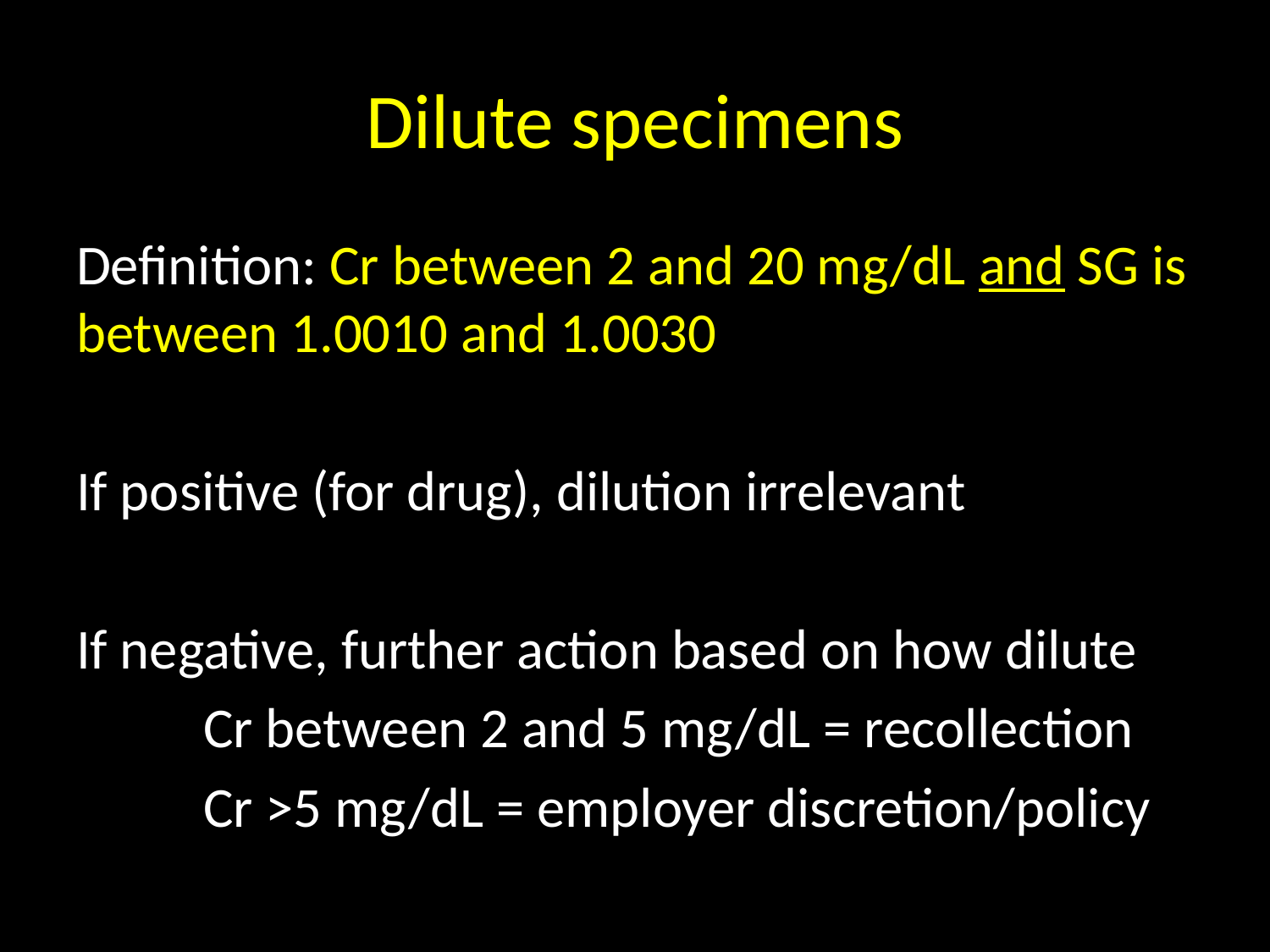

# Dilute specimens
Definition: Cr between 2 and 20 mg/dL and SG is between 1.0010 and 1.0030

If positive (for drug), dilution irrelevant

If negative, further action based on how dilute
	Cr between 2 and 5 mg/dL = recollection
	Cr >5 mg/dL = employer discretion/policy